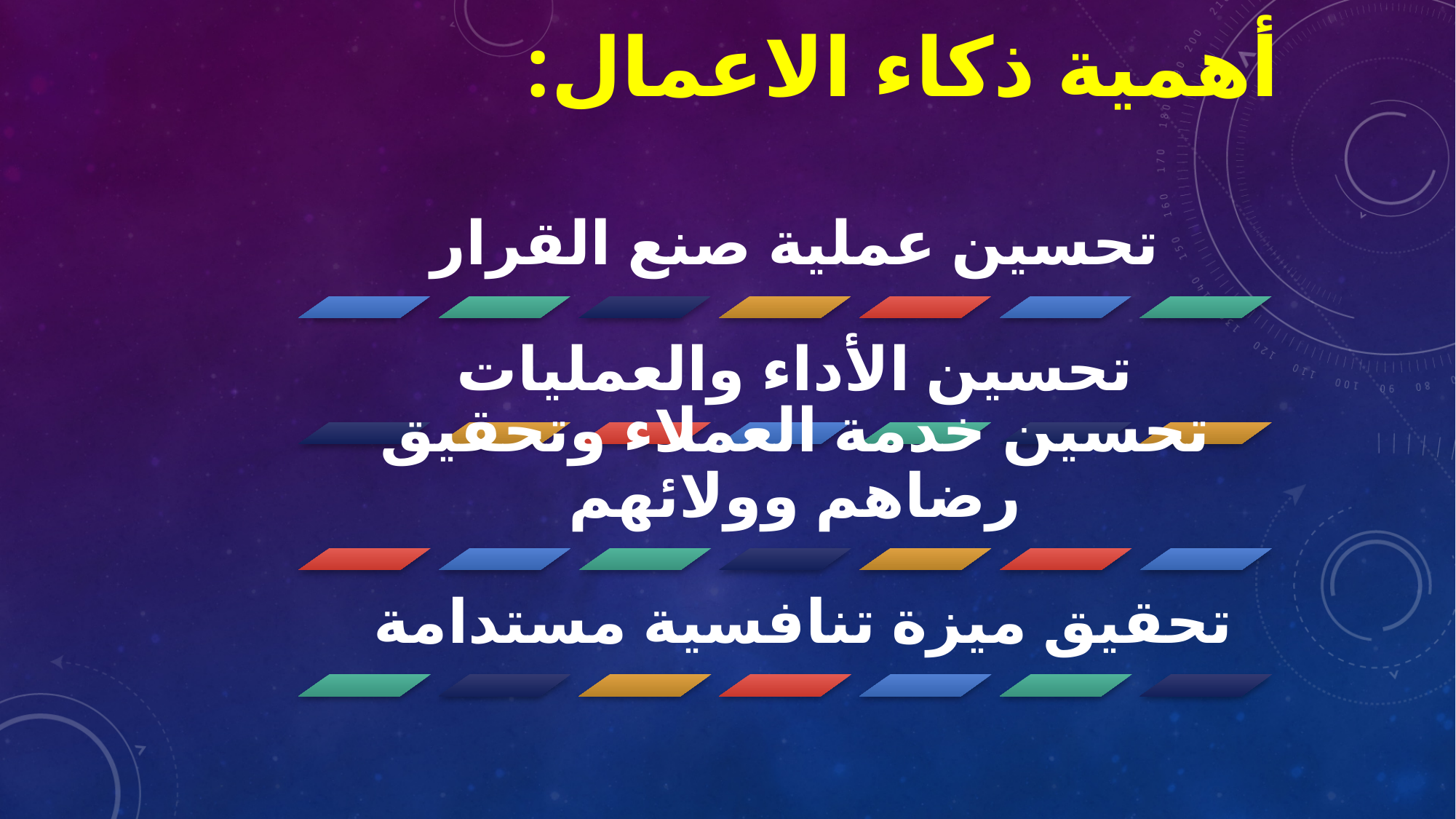

# أهمية ذكاء الاعمال:
تحسين عملية صنع القرار
تحسين الأداء والعمليات
تحسين خدمة العملاء وتحقيق رضاهم وولائهم
تحقيق ميزة تنافسية مستدامة